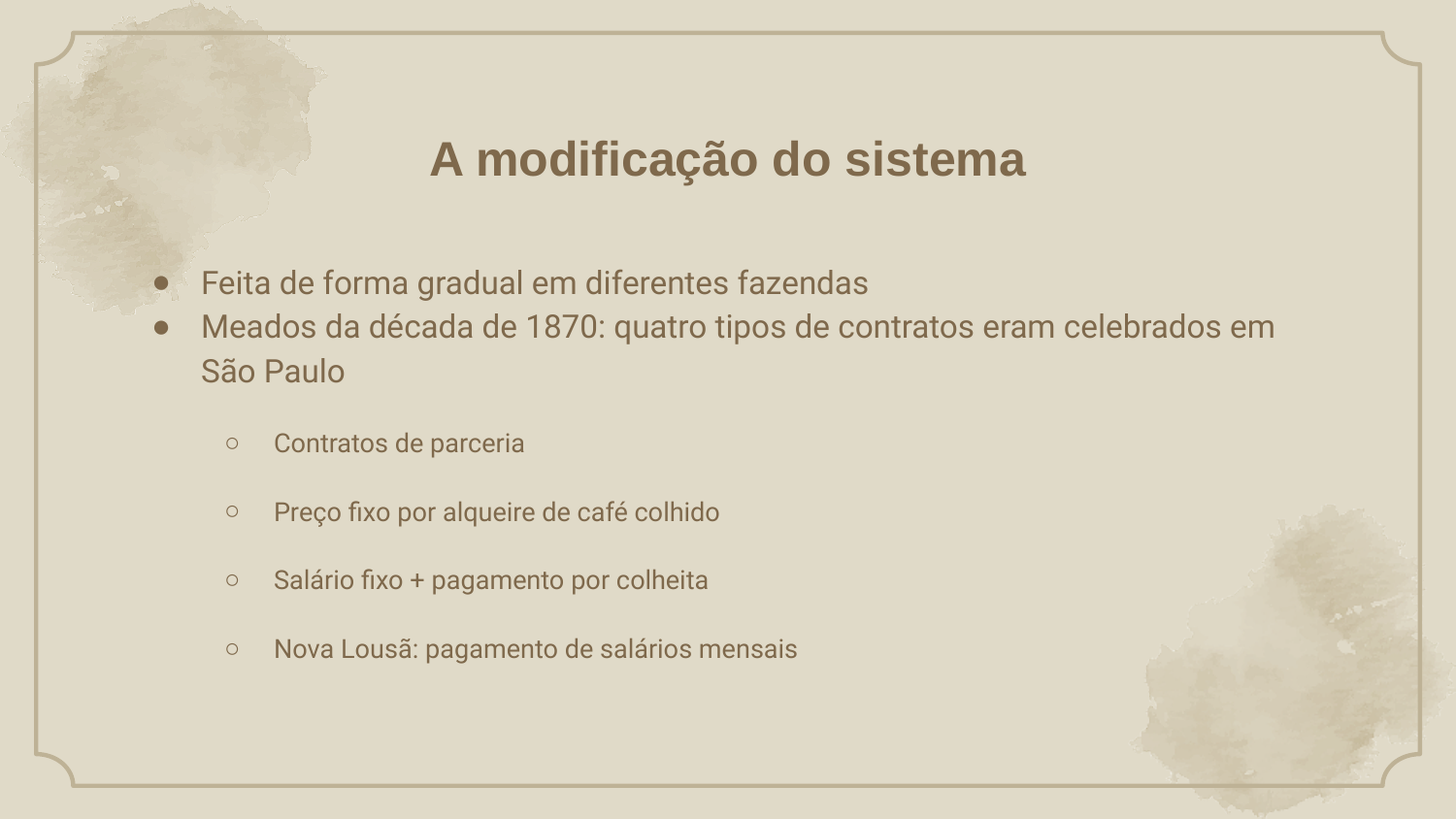

# A modificação do sistema
Feita de forma gradual em diferentes fazendas
Meados da década de 1870: quatro tipos de contratos eram celebrados em São Paulo
Contratos de parceria
Preço fixo por alqueire de café colhido
Salário fixo + pagamento por colheita
Nova Lousã: pagamento de salários mensais